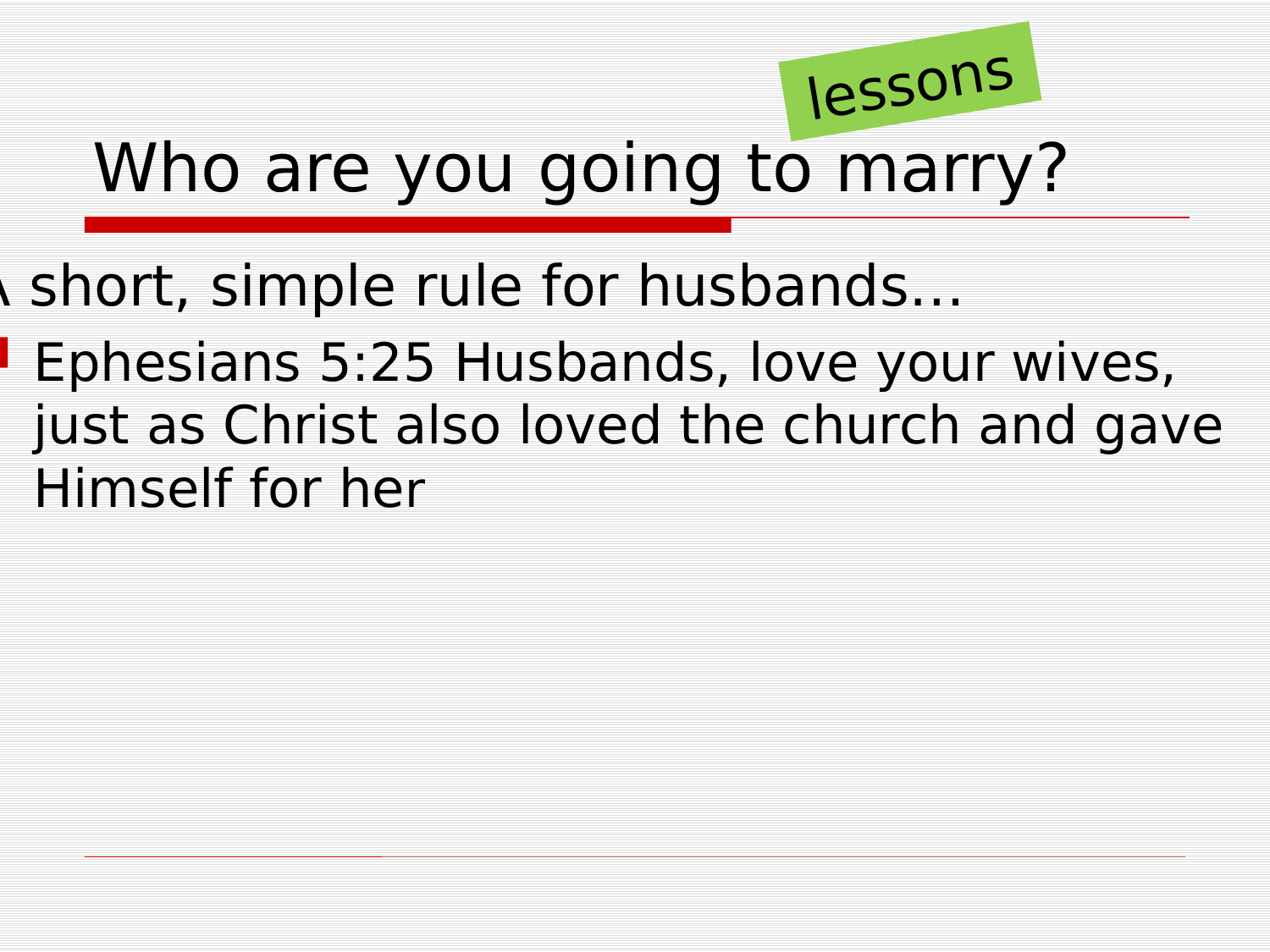

lessons
# Who are you going to marry?
A short, simple rule for husbands…
Ephesians 5:25 Husbands, love your wives, just as Christ also loved the church and gave Himself for her